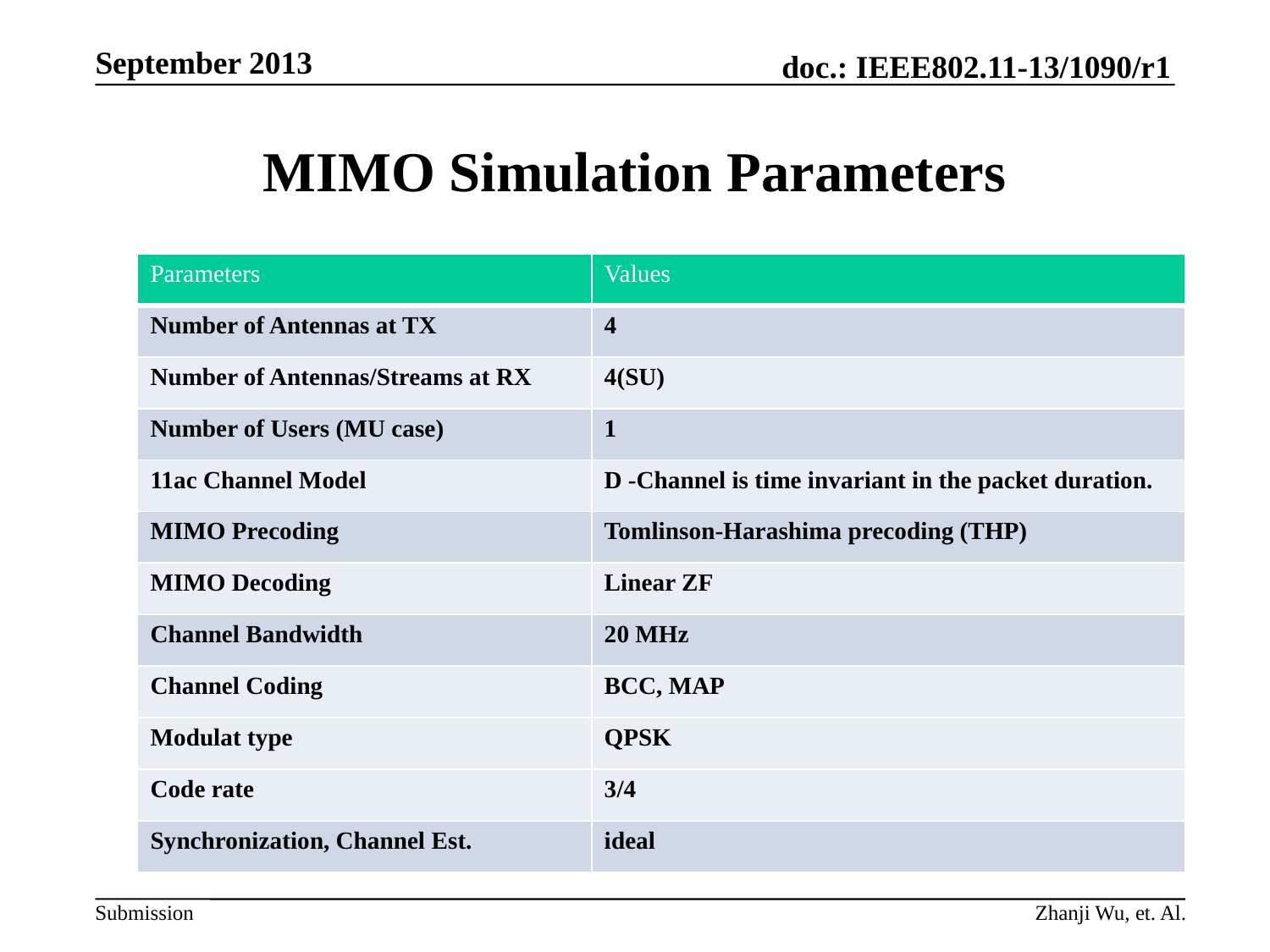

MIMO Simulation Parameters
| Parameters | Values |
| --- | --- |
| Number of Antennas at TX | 4 |
| Number of Antennas/Streams at RX | 4(SU) |
| Number of Users (MU case) | 1 |
| 11ac Channel Model | D -Channel is time invariant in the packet duration. |
| MIMO Precoding | Tomlinson-Harashima precoding (THP) |
| MIMO Decoding | Linear ZF |
| Channel Bandwidth | 20 MHz |
| Channel Coding | BCC, MAP |
| Modulat type | QPSK |
| Code rate | 3/4 |
| Synchronization, Channel Est. | ideal |
Zhanji Wu, et. Al.